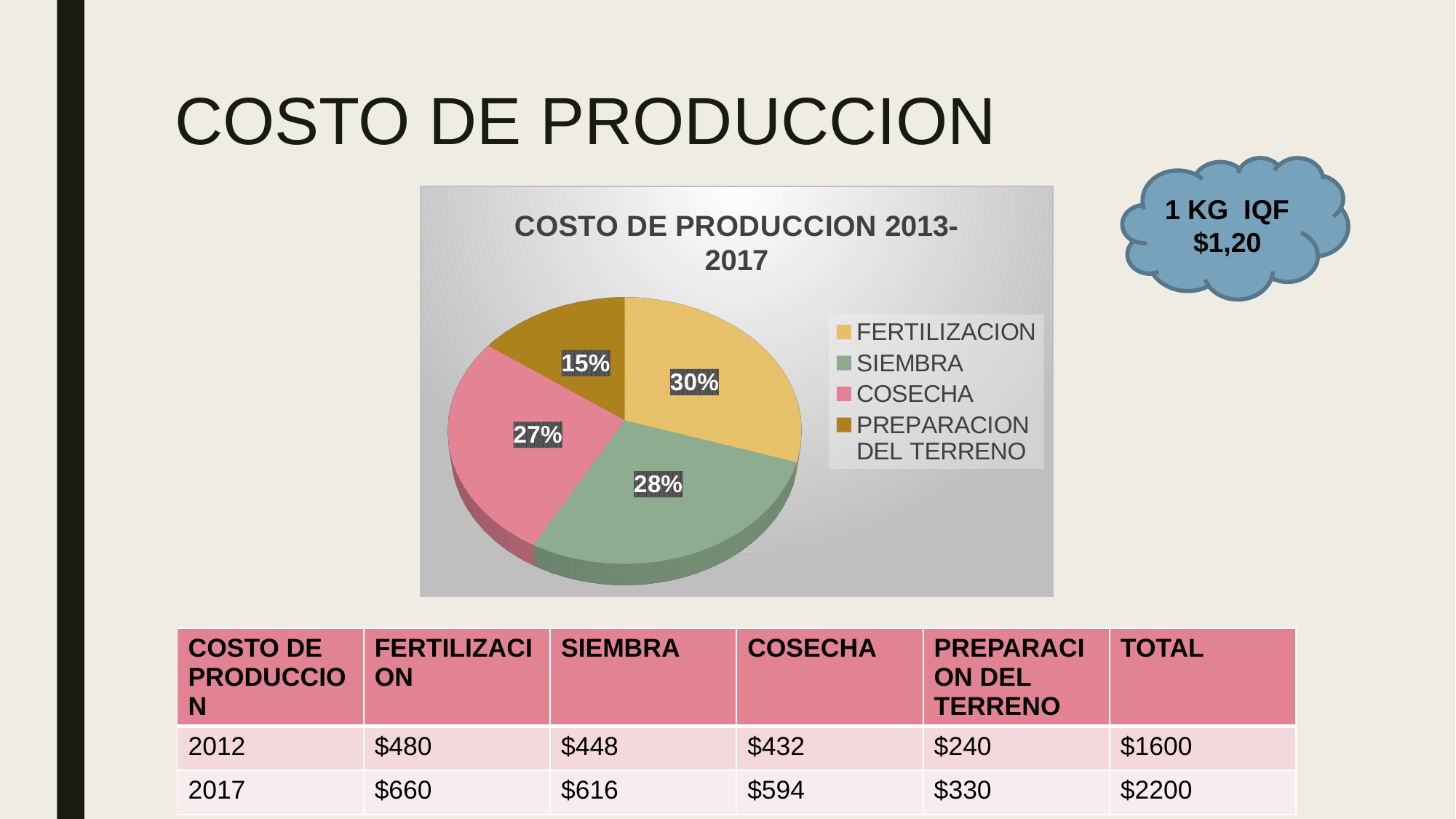

# COSTO DE PRODUCCION
1 KG  IQF $1,20

[unsupported chart]

| COSTO DE PRODUCCION | FERTILIZACION | SIEMBRA | COSECHA | PREPARACION DEL TERRENO | TOTAL |
| --- | --- | --- | --- | --- | --- |
| 2012 | $480 | $448 | $432 | $240 | $1600 |
| 2017 | $660 | $616 | $594 | $330 | $2200 |